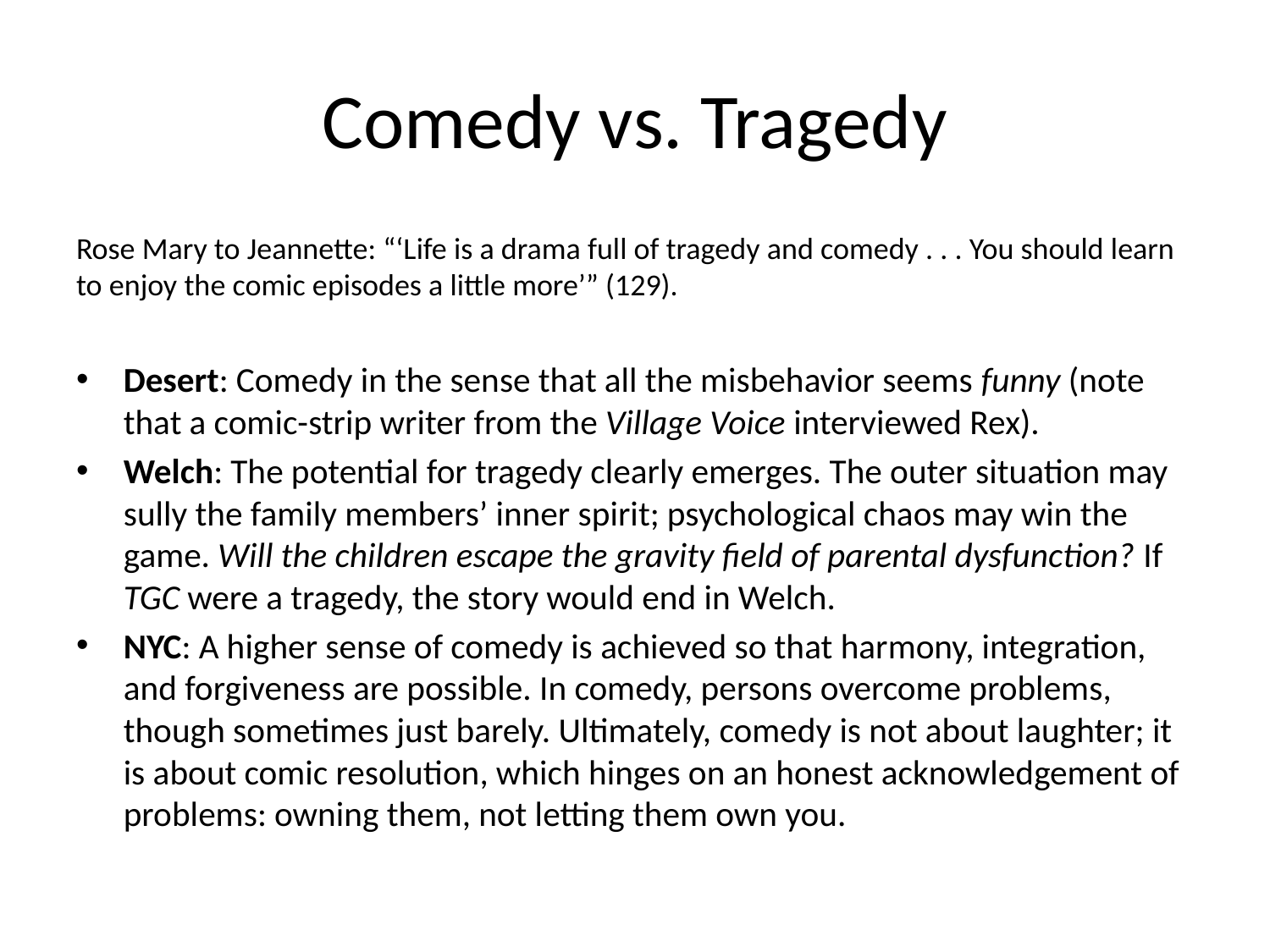

# Comedy vs. Tragedy
Rose Mary to Jeannette: “‘Life is a drama full of tragedy and comedy . . . You should learn to enjoy the comic episodes a little more’” (129).

Desert: Comedy in the sense that all the misbehavior seems funny (note that a comic-strip writer from the Village Voice interviewed Rex).
Welch: The potential for tragedy clearly emerges. The outer situation may sully the family members’ inner spirit; psychological chaos may win the game. Will the children escape the gravity field of parental dysfunction? If TGC were a tragedy, the story would end in Welch.
NYC: A higher sense of comedy is achieved so that harmony, integration, and forgiveness are possible. In comedy, persons overcome problems, though sometimes just barely. Ultimately, comedy is not about laughter; it is about comic resolution, which hinges on an honest acknowledgement of problems: owning them, not letting them own you.